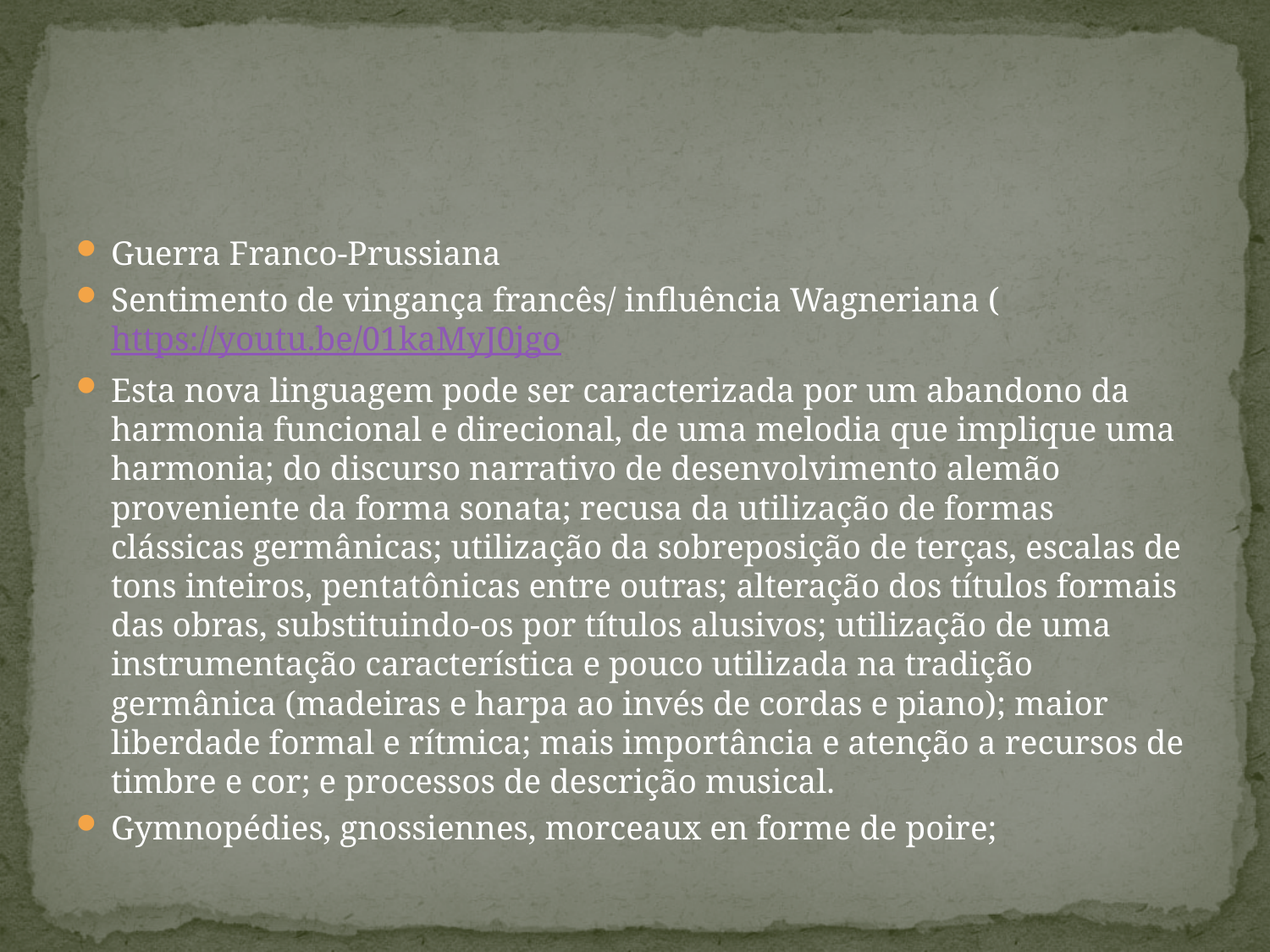

#
Guerra Franco-Prussiana
Sentimento de vingança francês/ influência Wagneriana (https://youtu.be/01kaMyJ0jgo
Esta nova linguagem pode ser caracterizada por um abandono da harmonia funcional e direcional, de uma melodia que implique uma harmonia; do discurso narrativo de desenvolvimento alemão proveniente da forma sonata; recusa da utilização de formas clássicas germânicas; utilização da sobreposição de terças, escalas de tons inteiros, pentatônicas entre outras; alteração dos títulos formais das obras, substituindo-os por títulos alusivos; utilização de uma instrumentação característica e pouco utilizada na tradição germânica (madeiras e harpa ao invés de cordas e piano); maior liberdade formal e rítmica; mais importância e atenção a recursos de timbre e cor; e processos de descrição musical.
Gymnopédies, gnossiennes, morceaux en forme de poire;